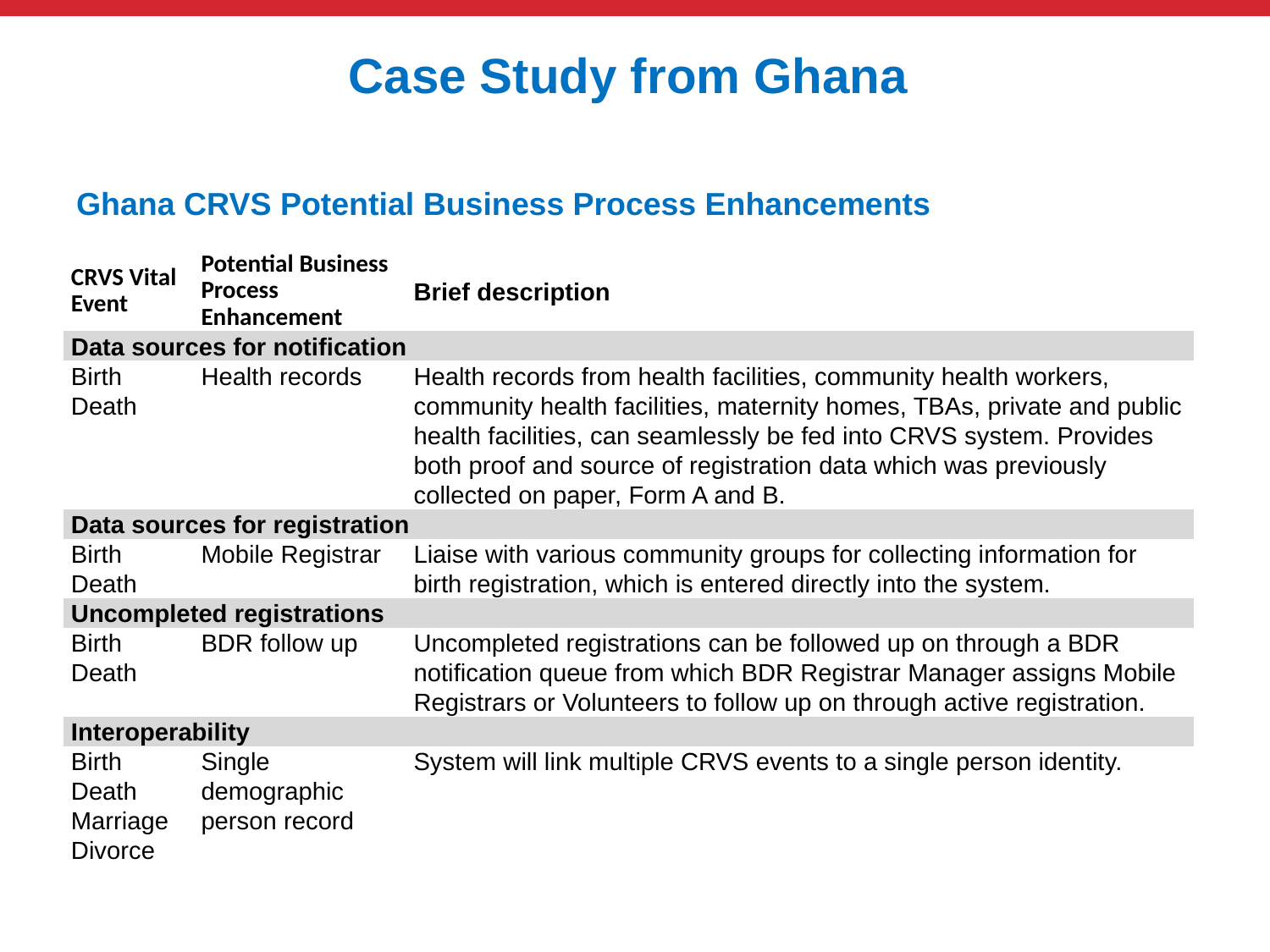

# Case Study from Ghana
Ghana CRVS Potential Business Process Enhancements
| CRVS Vital Event | Potential Business Process Enhancement | Brief description |
| --- | --- | --- |
| Data sources for notification |  |  |
| Birth Death | Health records | Health records from health facilities, community health workers, community health facilities, maternity homes, TBAs, private and public health facilities, can seamlessly be fed into CRVS system. Provides both proof and source of registration data which was previously collected on paper, Form A and B. |
| Data sources for registration |  |  |
| Birth Death | Mobile Registrar | Liaise with various community groups for collecting information for birth registration, which is entered directly into the system. |
| Uncompleted registrations |  |  |
| Birth Death | BDR follow up | Uncompleted registrations can be followed up on through a BDR notification queue from which BDR Registrar Manager assigns Mobile Registrars or Volunteers to follow up on through active registration. |
| Interoperability |  |  |
| Birth Death Marriage Divorce | Single demographic person record | System will link multiple CRVS events to a single person identity. |